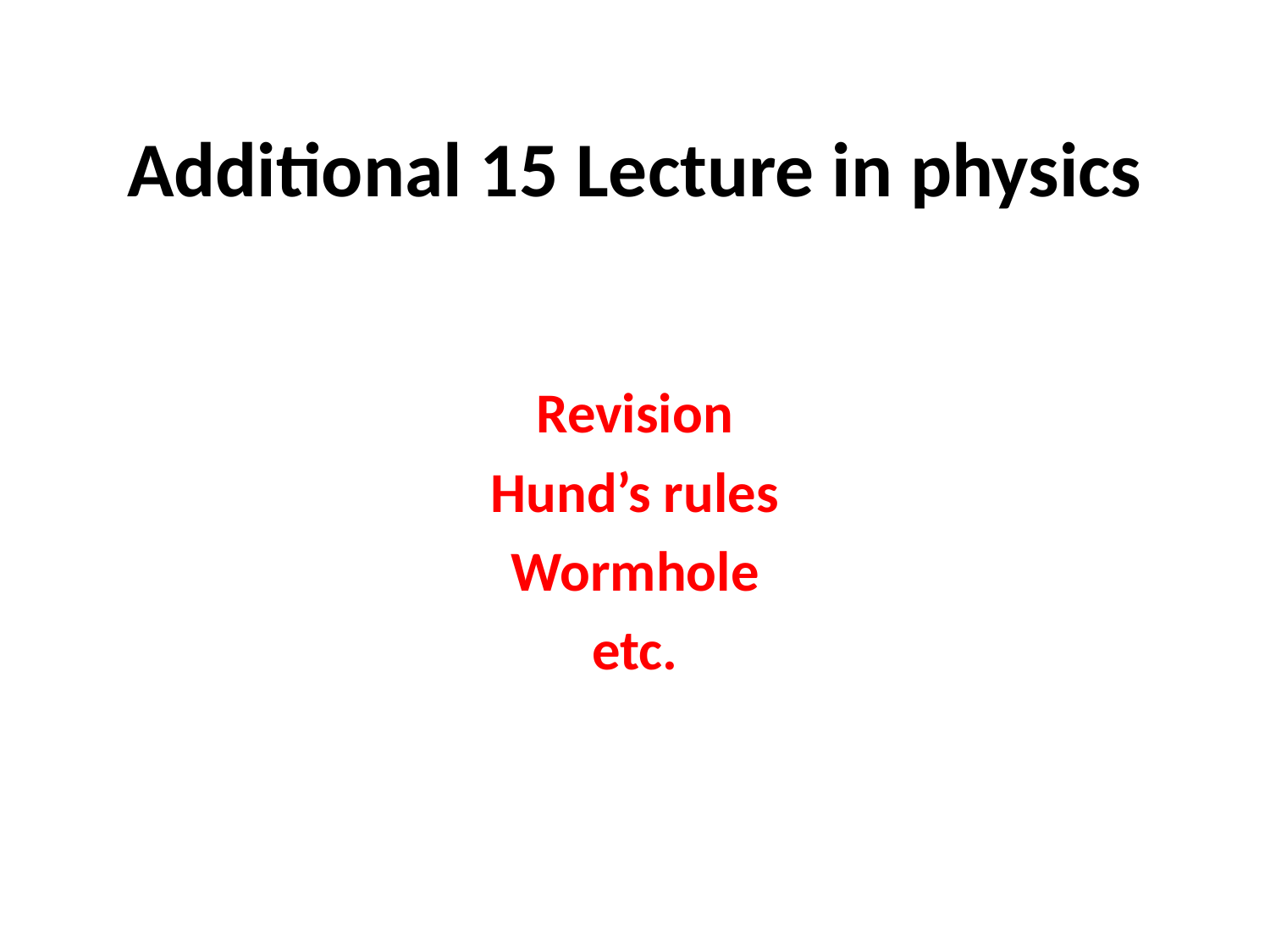

# Additional 15 Lecture in physics
Revision
Hund’s rules
Wormhole
etc.